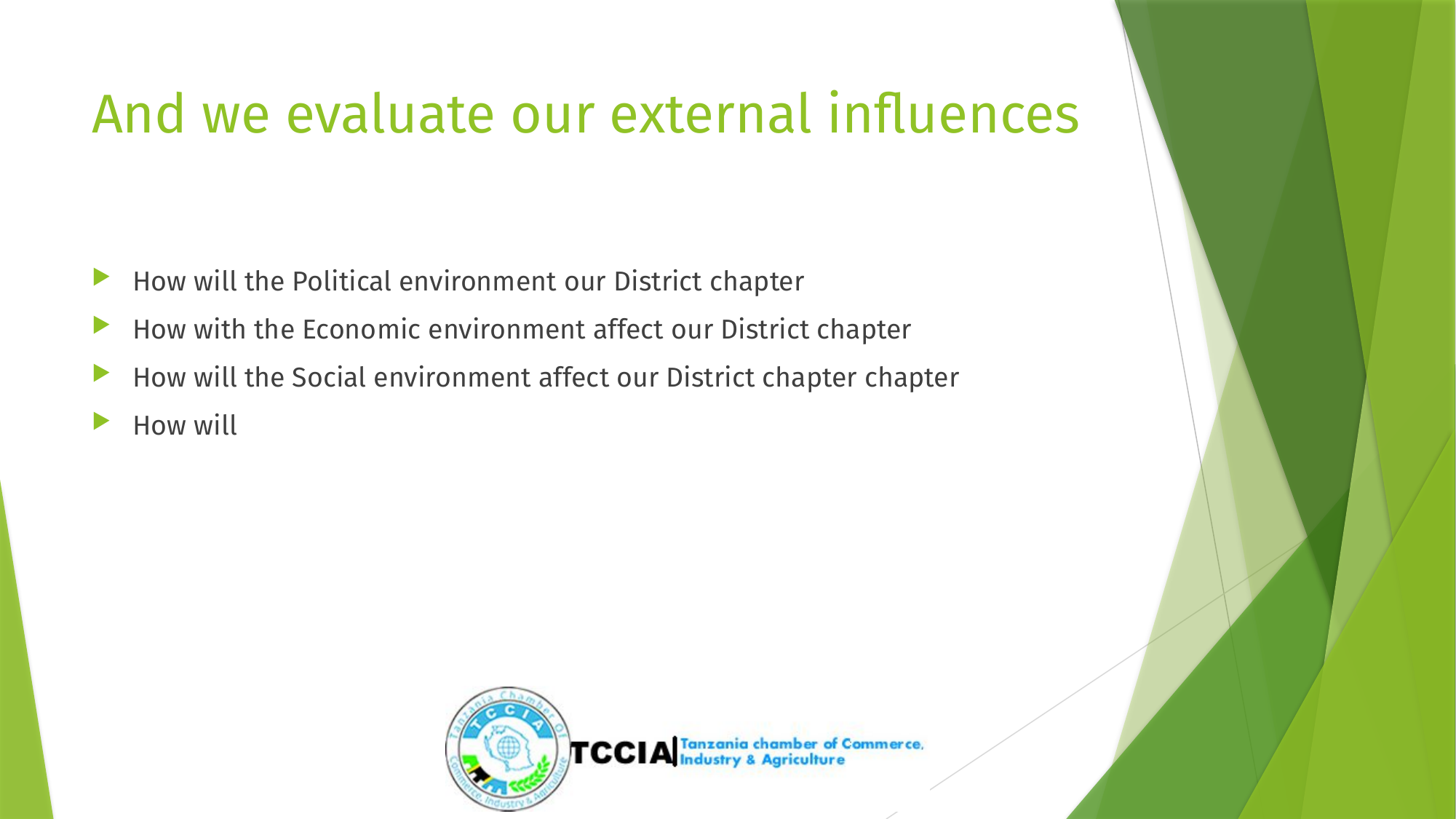

# And we evaluate our external influences
How will the Political environment our District chapter
How with the Economic environment affect our District chapter
How will the Social environment affect our District chapter chapter
How will